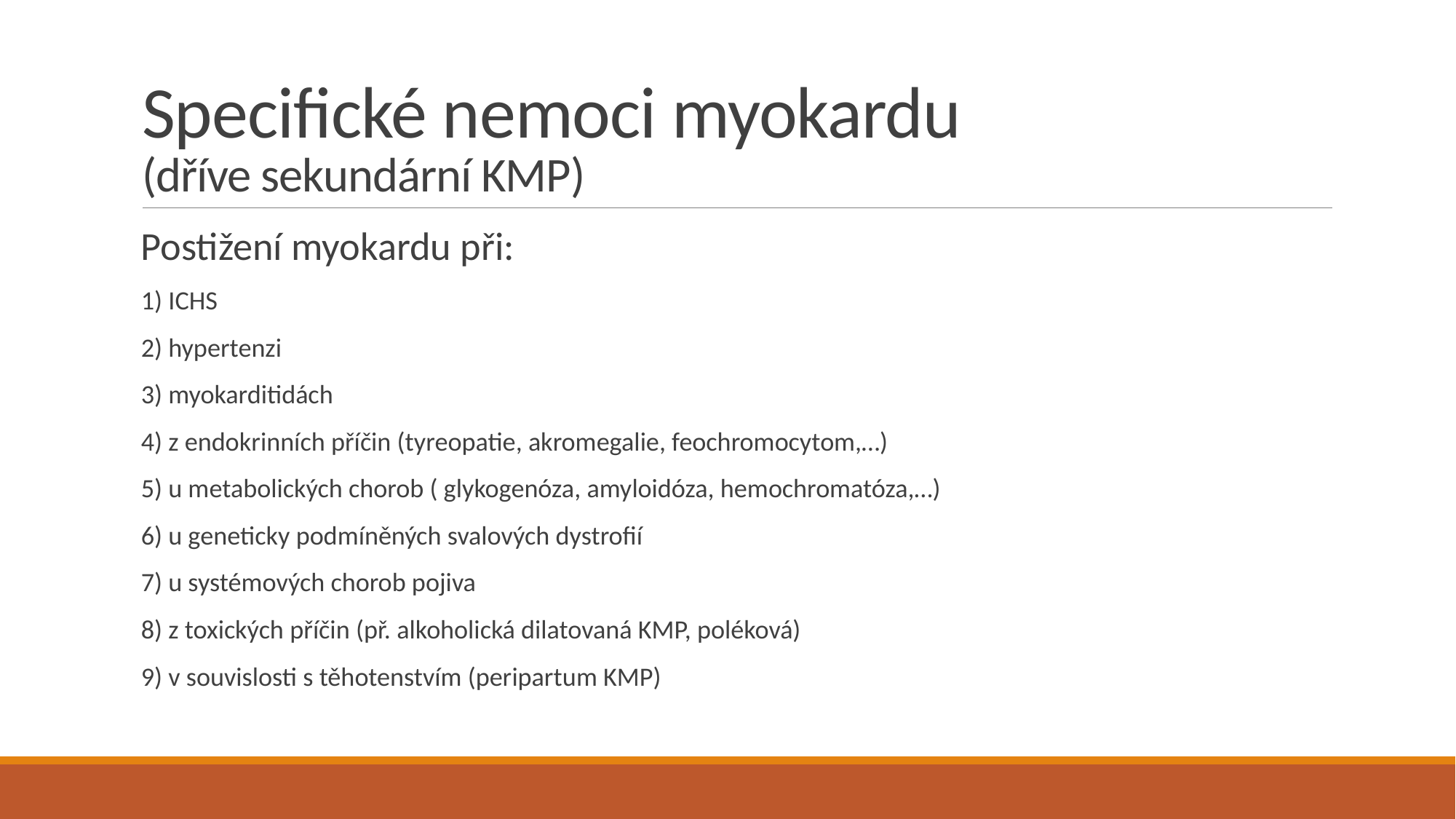

# Specifické nemoci myokardu (dříve sekundární KMP)
Postižení myokardu při:
1) ICHS
2) hypertenzi
3) myokarditidách
4) z endokrinních příčin (tyreopatie, akromegalie, feochromocytom,…)
5) u metabolických chorob ( glykogenóza, amyloidóza, hemochromatóza,…)
6) u geneticky podmíněných svalových dystrofií
7) u systémových chorob pojiva
8) z toxických příčin (př. alkoholická dilatovaná KMP, poléková)
9) v souvislosti s těhotenstvím (peripartum KMP)